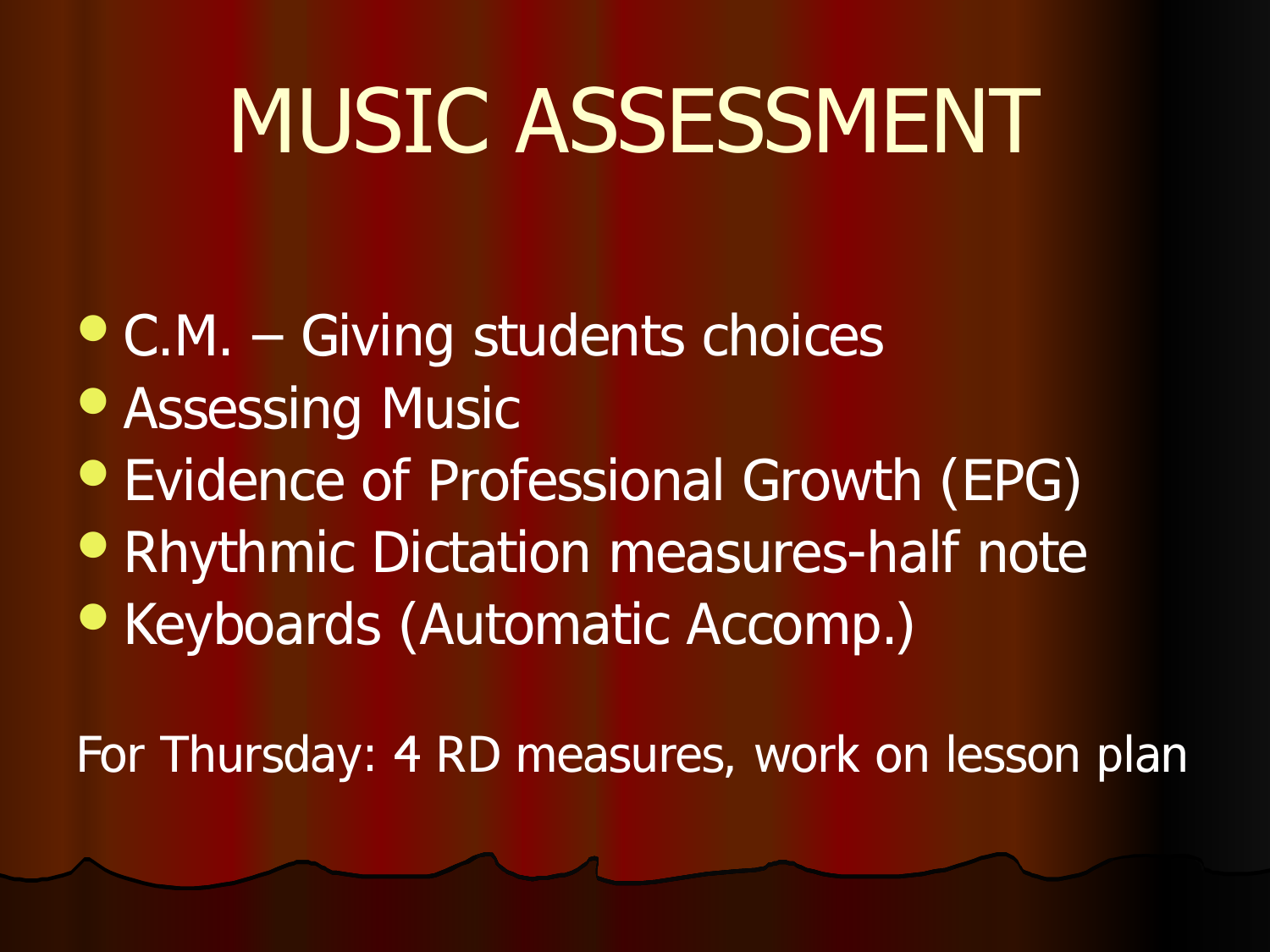

# MUSIC ASSESSMENT

C.M. – Giving students choices
Assessing Music
Evidence of Professional Growth (EPG)
Rhythmic Dictation measures-half note
Keyboards (Automatic Accomp.)

For Thursday: 4 RD measures, work on lesson plan